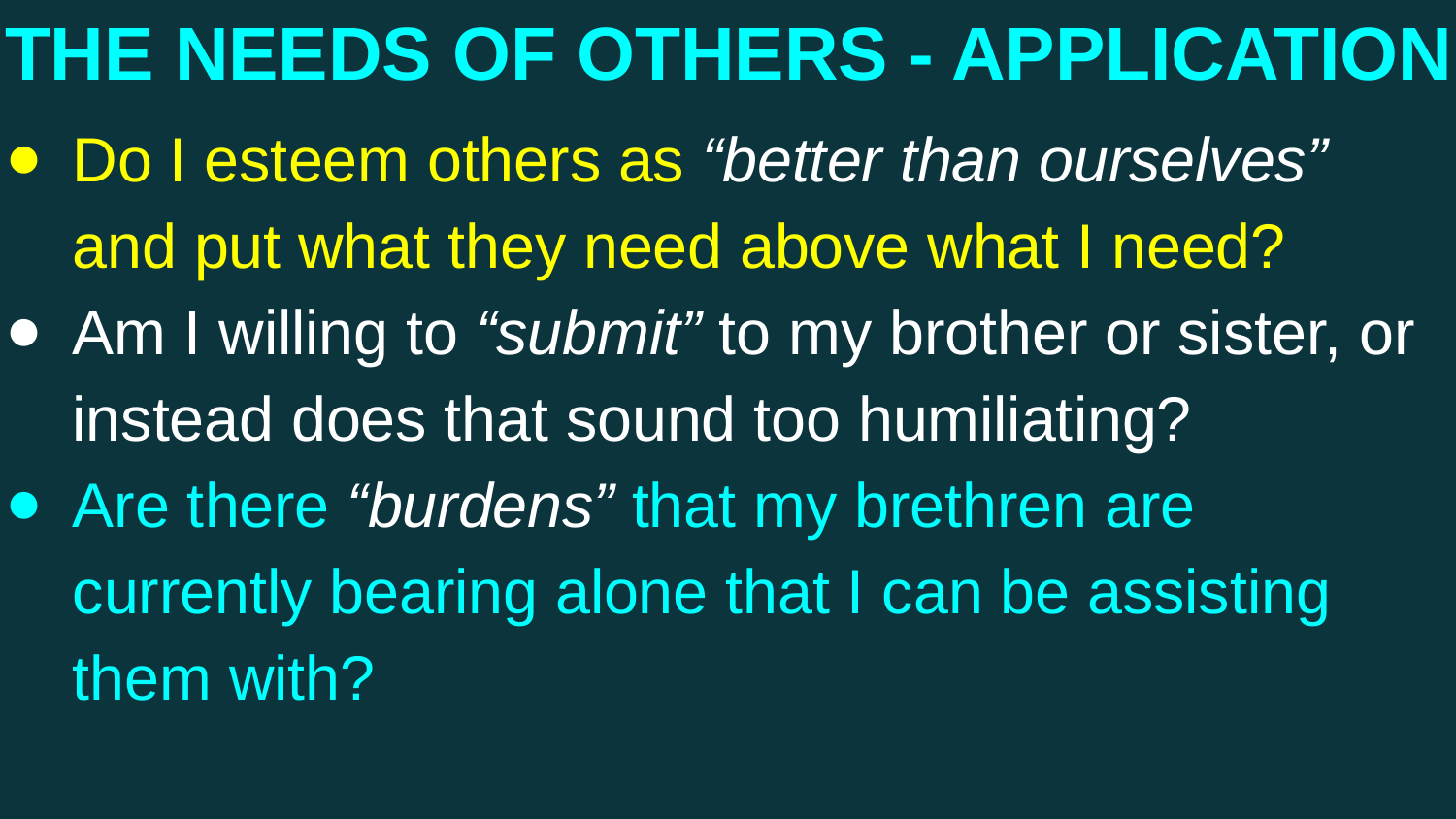

# THE NEEDS OF OTHERS - APPLICATION
Do I esteem others as “better than ourselves” and put what they need above what I need?
Am I willing to “submit” to my brother or sister, or instead does that sound too humiliating?
Are there “burdens” that my brethren are currently bearing alone that I can be assisting them with?